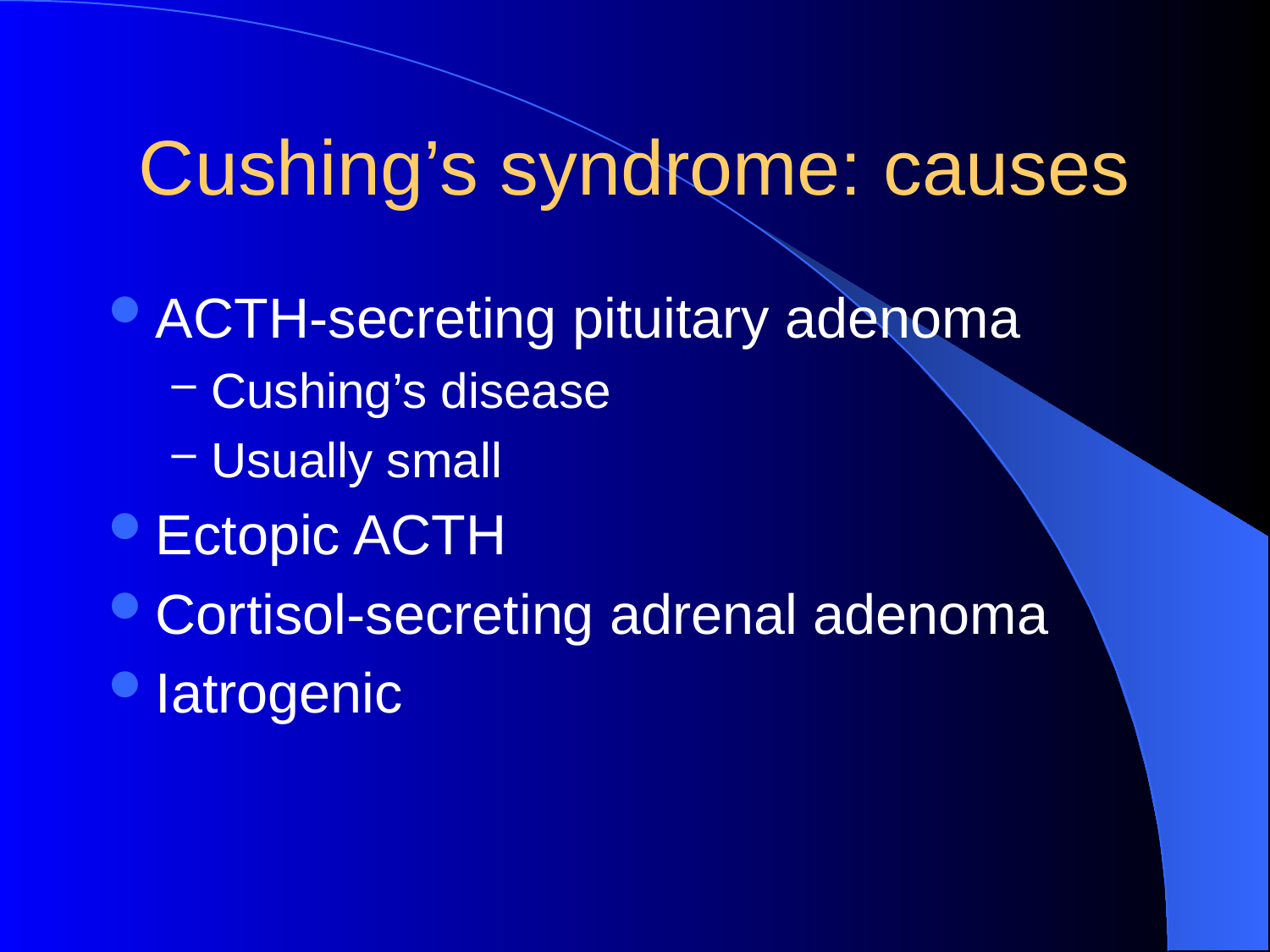

# Cushing’s syndrome: causes
ACTH-secreting pituitary adenoma
Cushing’s disease
Usually small
Ectopic ACTH
Cortisol-secreting adrenal adenoma
Iatrogenic